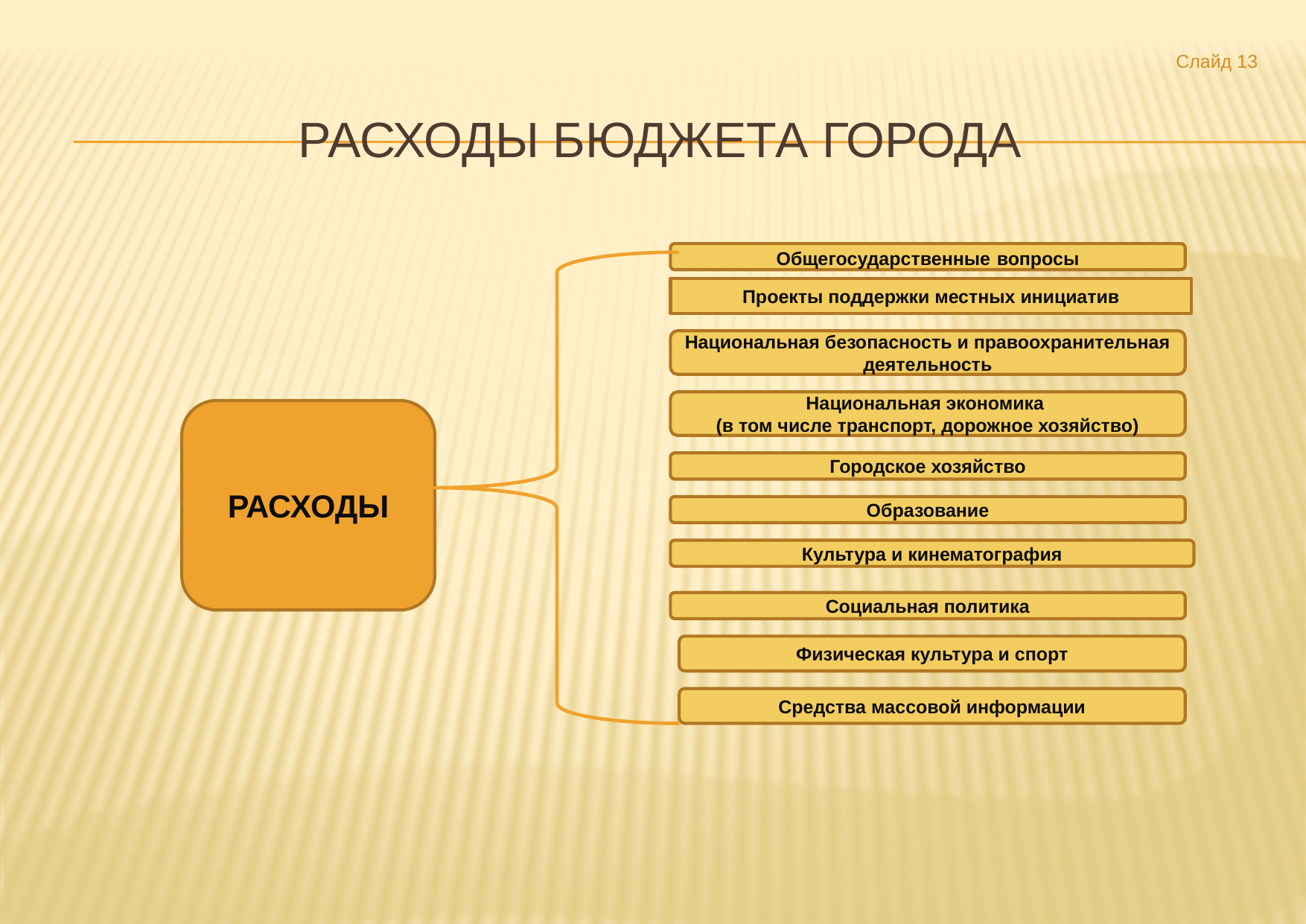

Слайд 13
# РАСХОДЫ БЮДЖЕТА ГОРОДА
Общегосударственные вопросы

Проекты поддержки местных инициатив
Национальная безопасность и правоохранительная деятельность
Национальная экономика
(в том числе транспорт, дорожное хозяйство)
РАСХОДЫ
Городское хозяйство
Образование
Культура и кинематография
Социальная политика
Физическая культура и спорт
Средства массовой информации